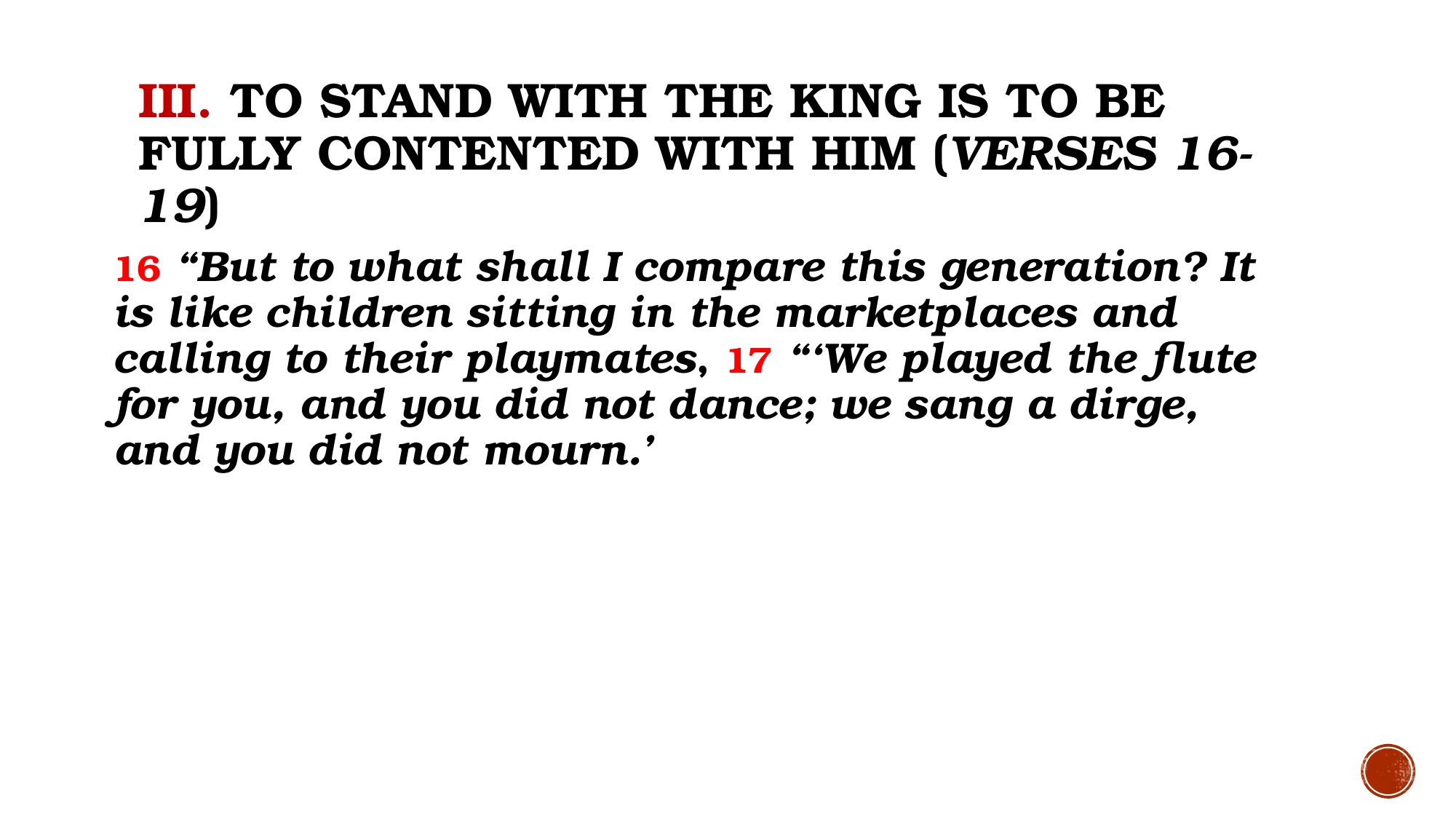

# III. To stand with the King is to be fully contented with Him (verses 16-19)
16 “But to what shall I compare this generation? It is like children sitting in the marketplaces and calling to their playmates, 17 “‘We played the flute for you, and you did not dance; we sang a dirge, and you did not mourn.’